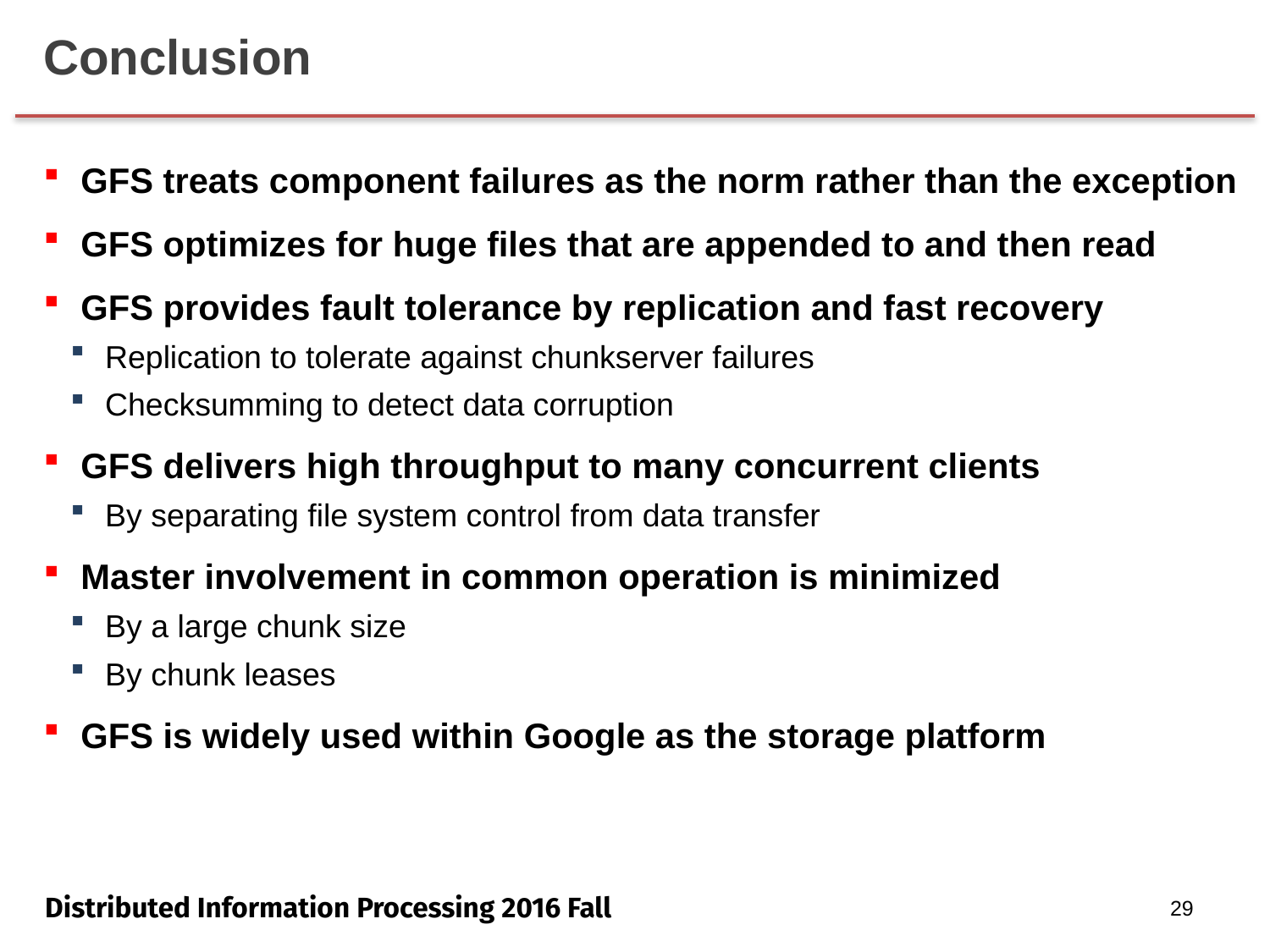

# Conclusion
GFS treats component failures as the norm rather than the exception
GFS optimizes for huge files that are appended to and then read
GFS provides fault tolerance by replication and fast recovery
Replication to tolerate against chunkserver failures
Checksumming to detect data corruption
GFS delivers high throughput to many concurrent clients
By separating file system control from data transfer
Master involvement in common operation is minimized
By a large chunk size
By chunk leases
GFS is widely used within Google as the storage platform
29